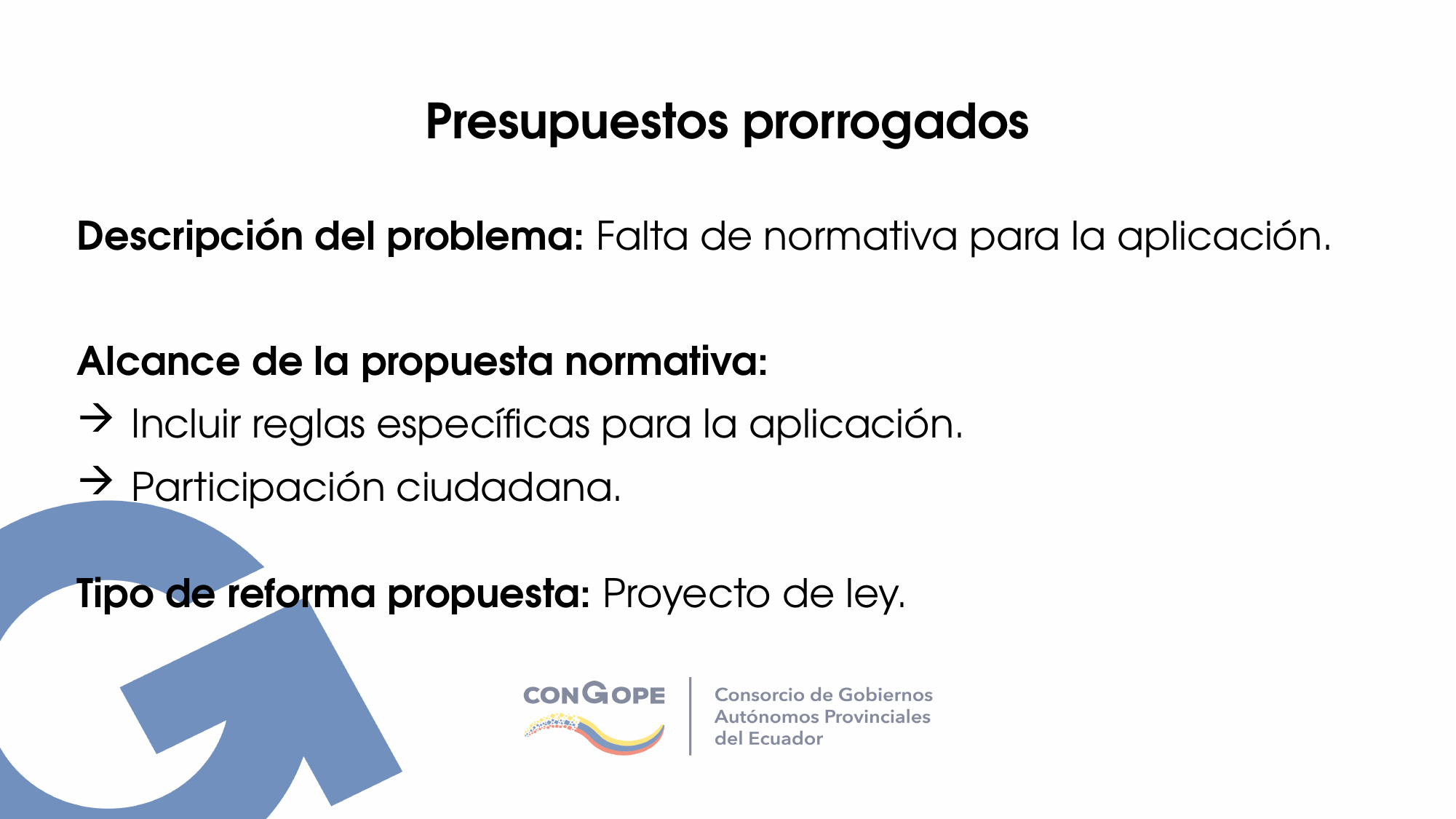

# Presupuestos prorrogados
Descripción del problema: Falta de normativa para la aplicación.

Alcance de la propuesta normativa:
Incluir reglas específicas para la aplicación.
Participación ciudadana.

Tipo de reforma propuesta: Proyecto de ley.